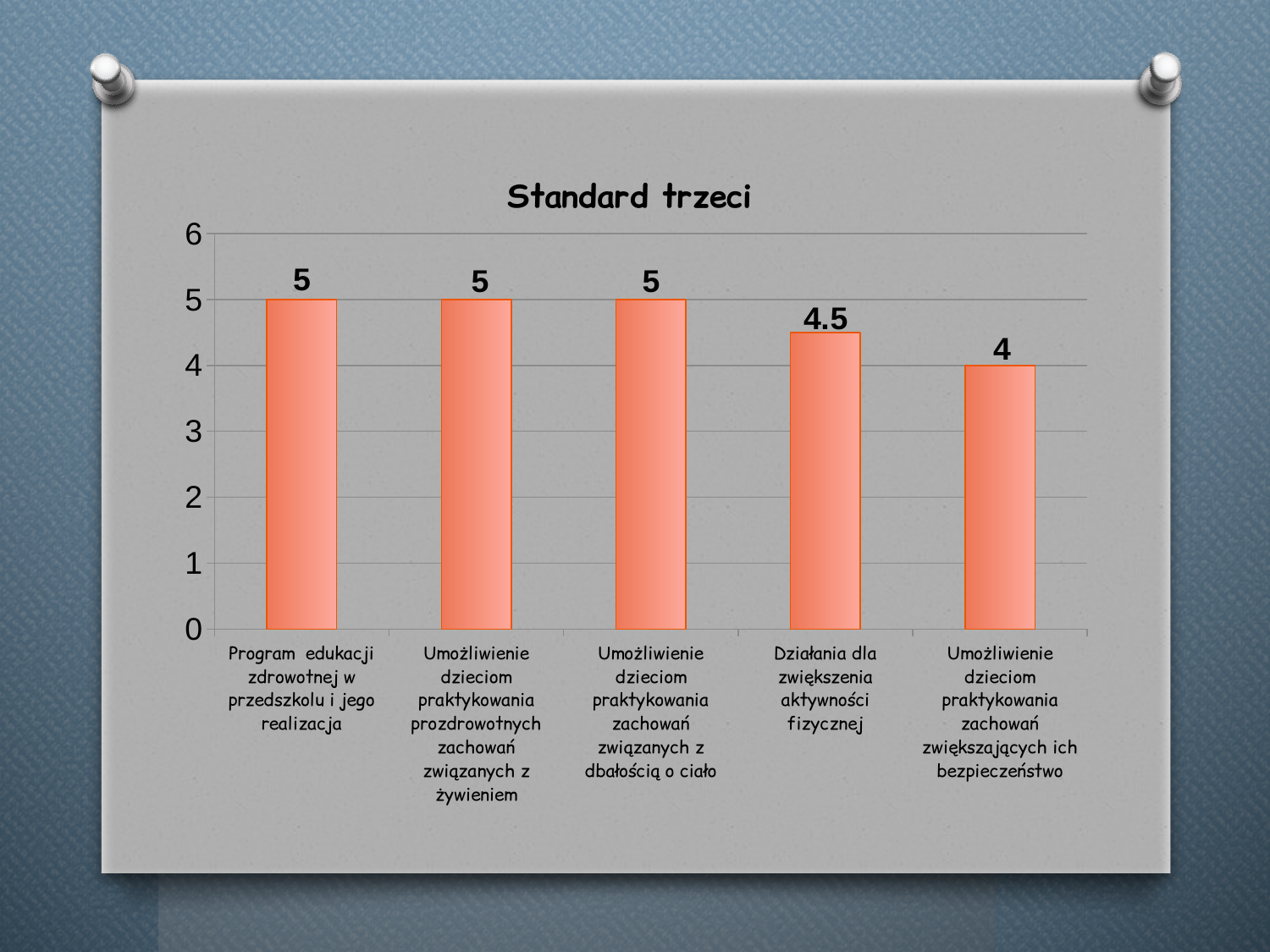

### Chart: Standard trzeci

| Category | Standard trzeci |
|---|---|
| Program  edukacji zdrowotnej w przedszkolu i jego realizacja | 5.0 |
| Umożliwienie dzieciom praktykowania prozdrowotnych zachowań związanych z żywieniem | 5.0 |
| Umożliwienie dzieciom praktykowania zachowań związanych z dbałością o ciało | 5.0 |
| Działania dla zwiększenia aktywności fizycznej | 4.5 |
| Umożliwienie dzieciom praktykowania zachowań zwiększających ich bezpieczeństwo | 4.0 |